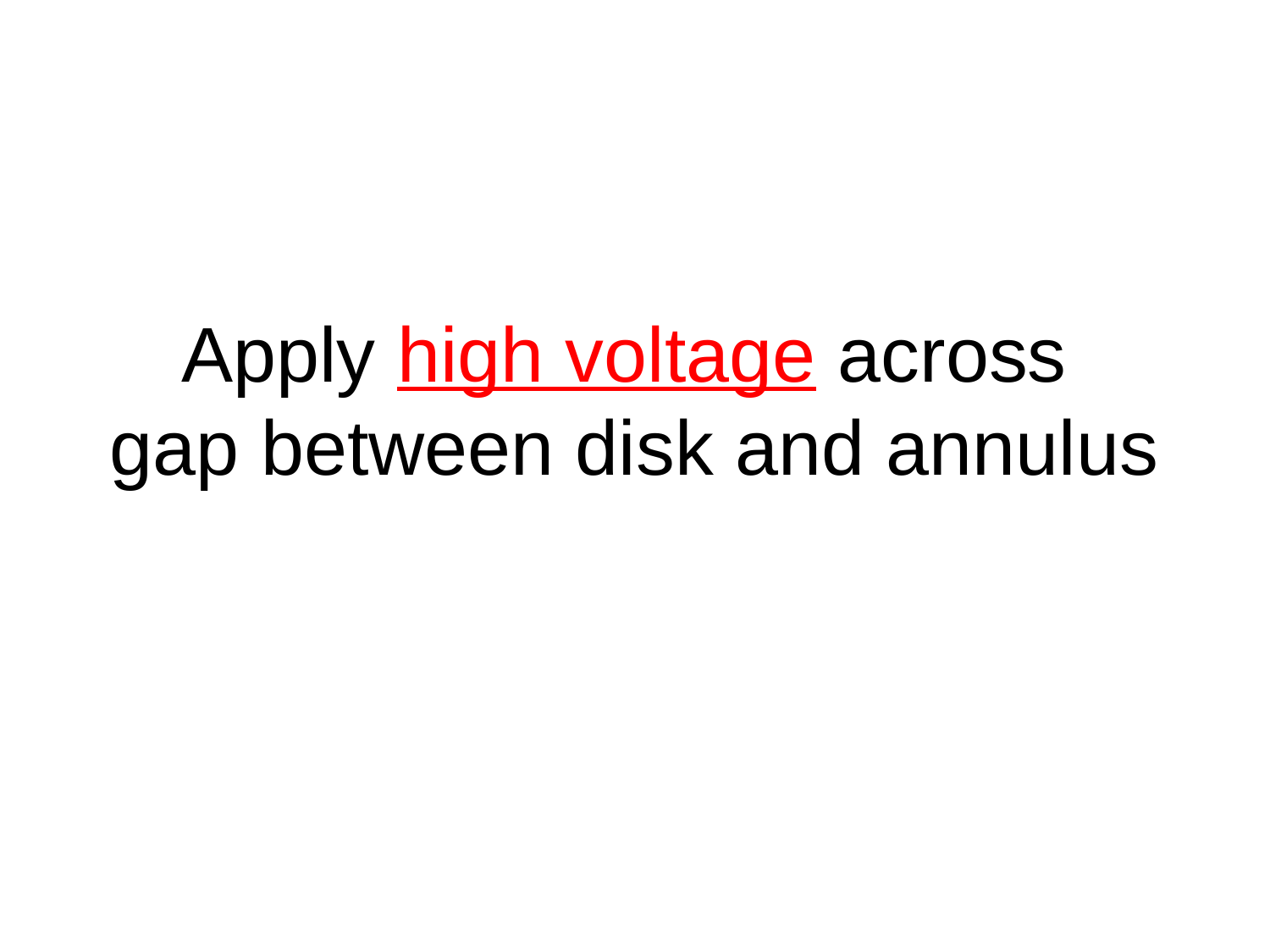

# Apply high voltage across gap between disk and annulus